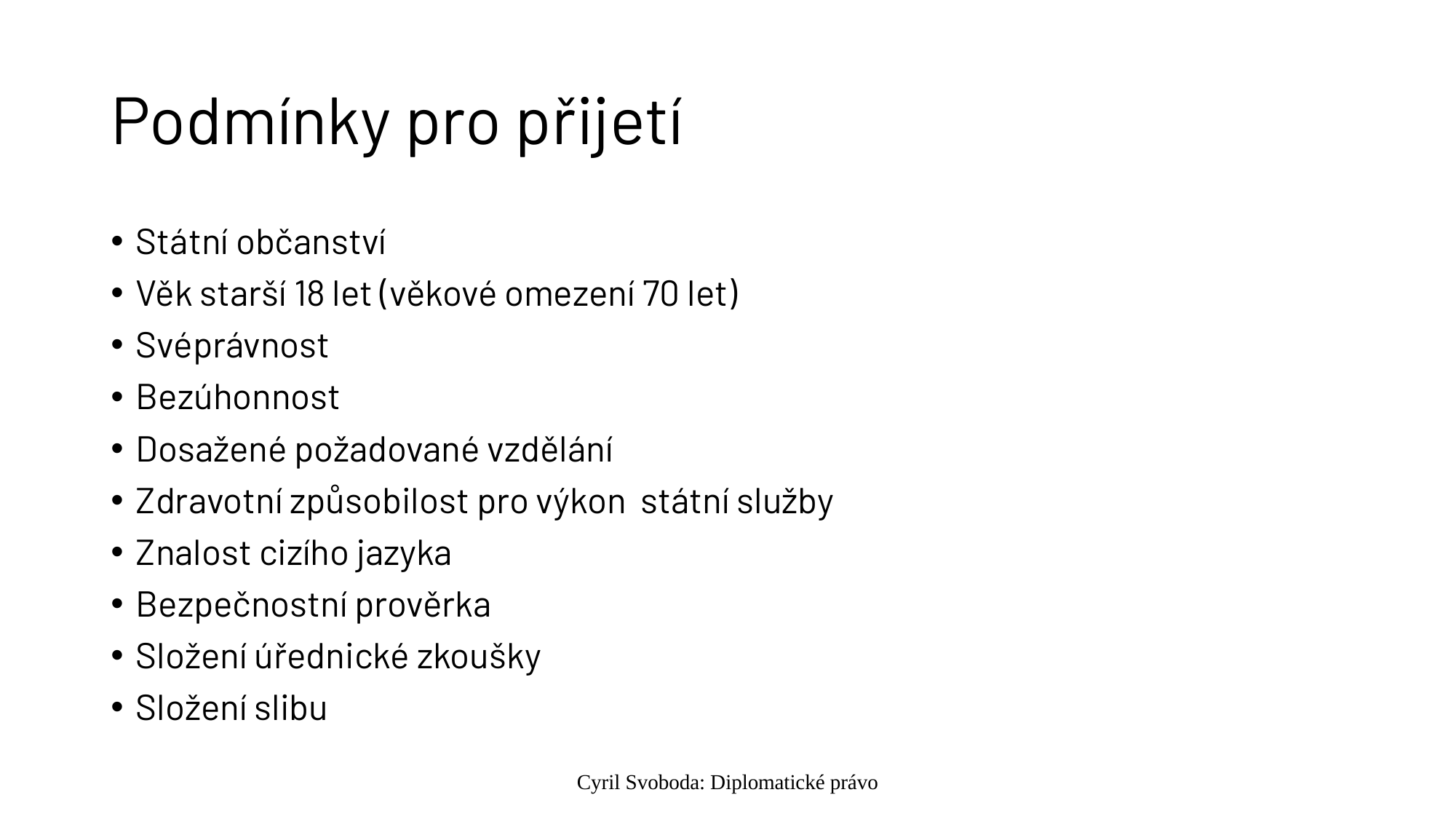

# Podmínky pro přijetí
Státní občanství
Věk starší 18 let (věkové omezení 70 let)
Svéprávnost
Bezúhonnost
Dosažené požadované vzdělání
Zdravotní způsobilost pro výkon  státní služby
Znalost cizího jazyka
Bezpečnostní prověrka
Složení úřednické zkoušky
Složení slibu
Cyril Svoboda: Diplomatické právo